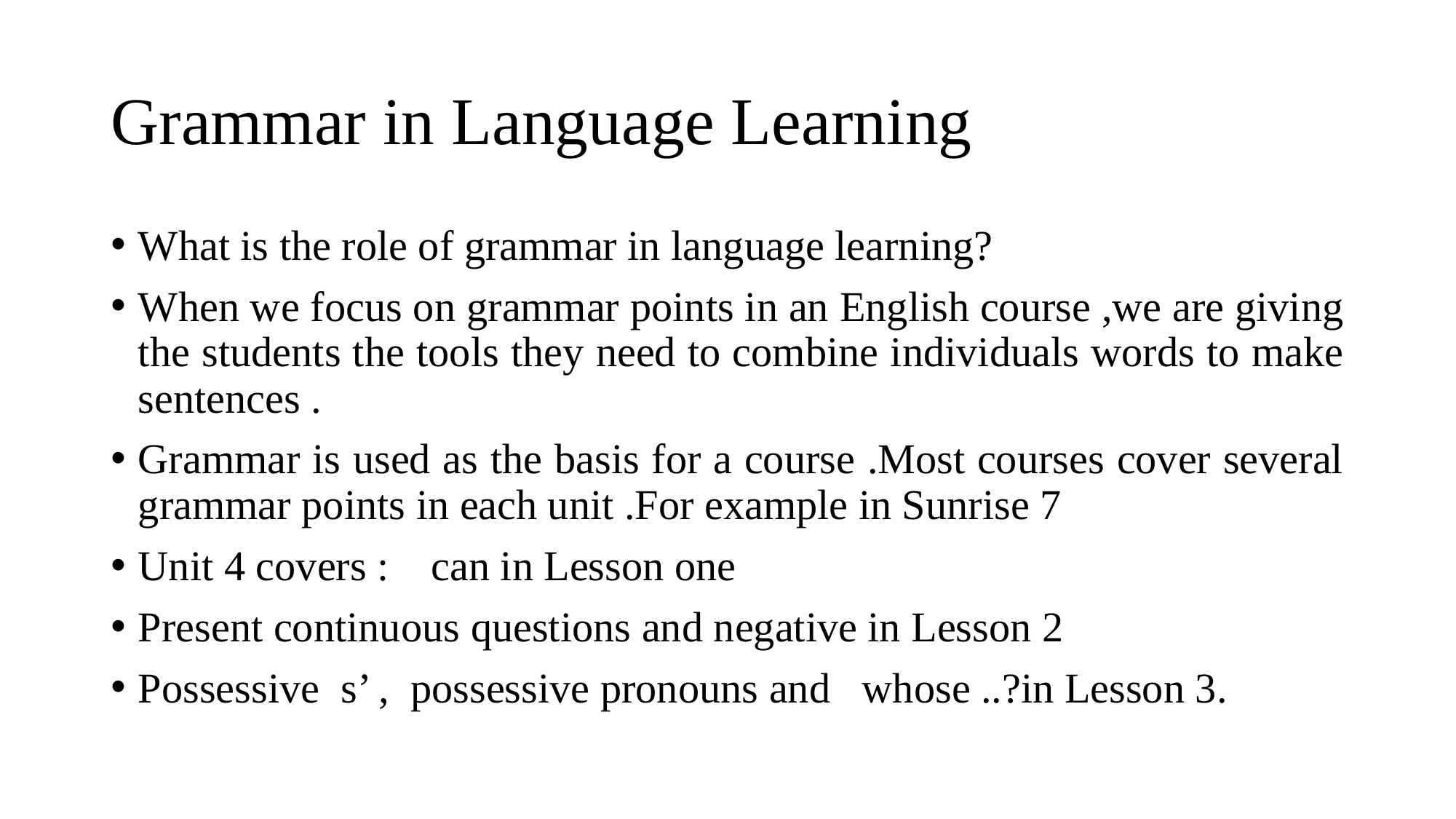

# Grammar in Language Learning
What is the role of grammar in language learning?
When we focus on grammar points in an English course ,we are giving the students the tools they need to combine individuals words to make sentences .
Grammar is used as the basis for a course .Most courses cover several grammar points in each unit .For example in Sunrise 7
Unit 4 covers :    can in Lesson one
Present continuous questions and negative in Lesson 2
Possessive  s’ ,  possessive pronouns and   whose ..?in Lesson 3.